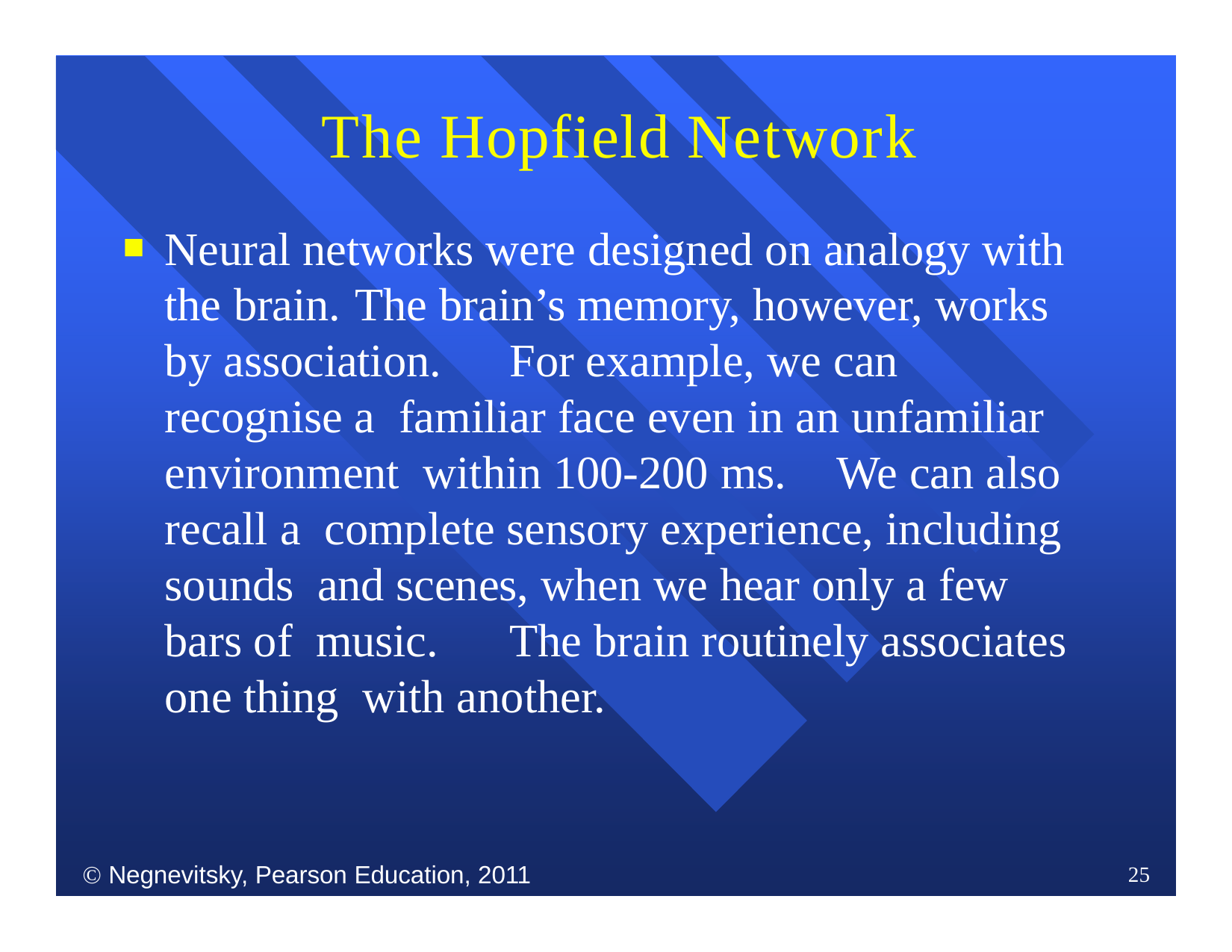

# The Hopfield Network
Neural networks were designed on analogy with  the brain.	The brain’s memory, however, works  by association.	For example, we can recognise a  familiar face even in an unfamiliar environment  within 100-200 ms.	We can also recall a  complete sensory experience, including sounds  and scenes, when we hear only a few bars of  music.	The brain routinely associates one thing  with another.
© Negnevitsky, Pearson Education, 2011
25